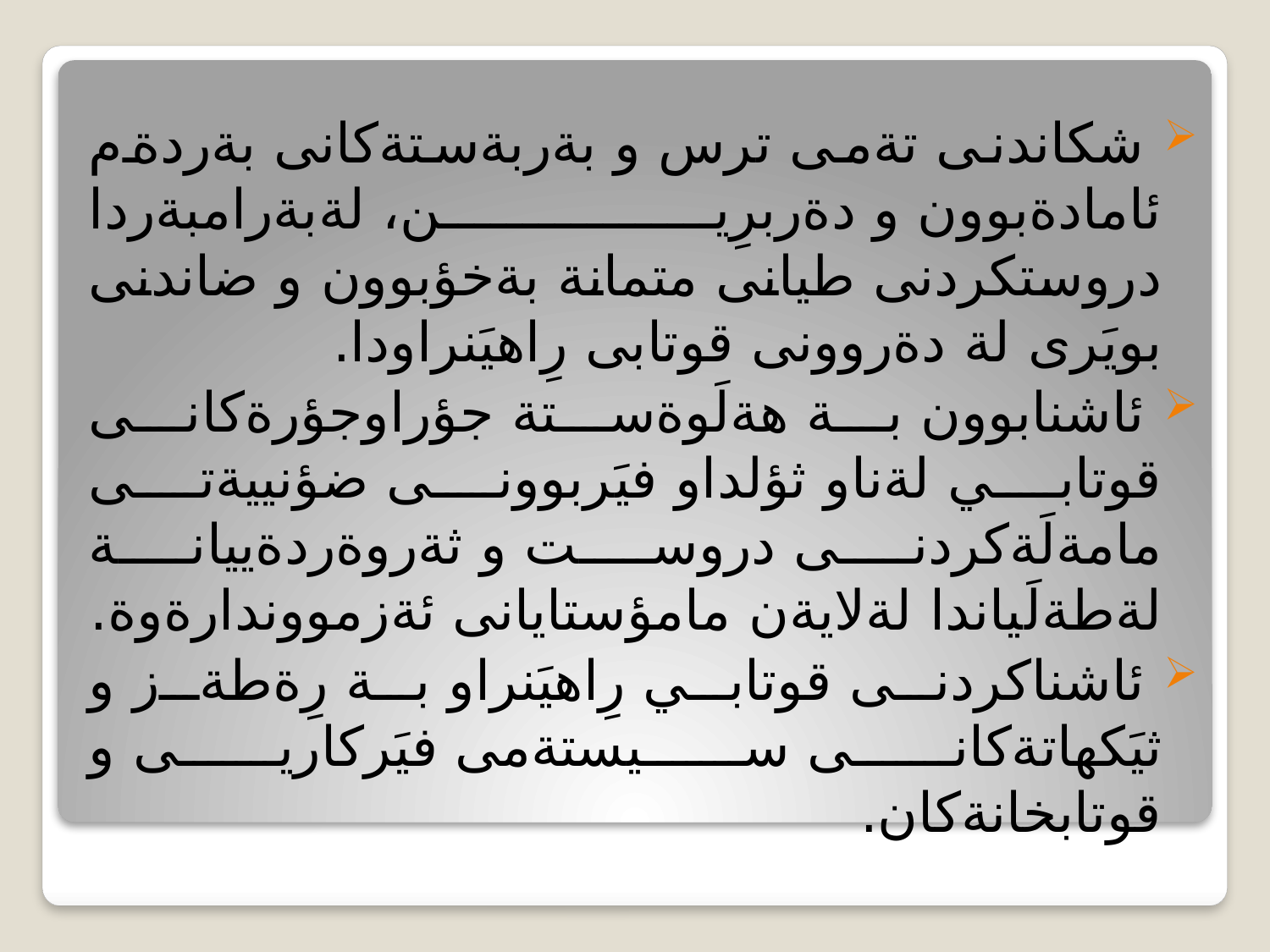

شكاندنى تةمى ترس و بةربةستةكانى بةردةم ئامادةبوون و دةربرِين، لةبةرامبةردا دروستكردنى طيانى متمانة بةخؤبوون و ضاندنى بويَرى لة دةروونى قوتابى رِاهيَنراودا.
 ئاشنابوون بة هةلَوةستة جؤراوجؤرةكانى قوتابي لةناو ثؤلداو فيَربوونى ضؤنييةتى مامةلَةكردنى دروست و ثةروةردةييانة لةطةلَياندا لةلايةن مامؤستايانى ئةزمووندارةوة.
 ئاشناكردنى قوتابي رِاهيَنراو بة رِةطةز و ثيَكهاتةكانى سيستةمى فيَركاريى و قوتابخانةكان.